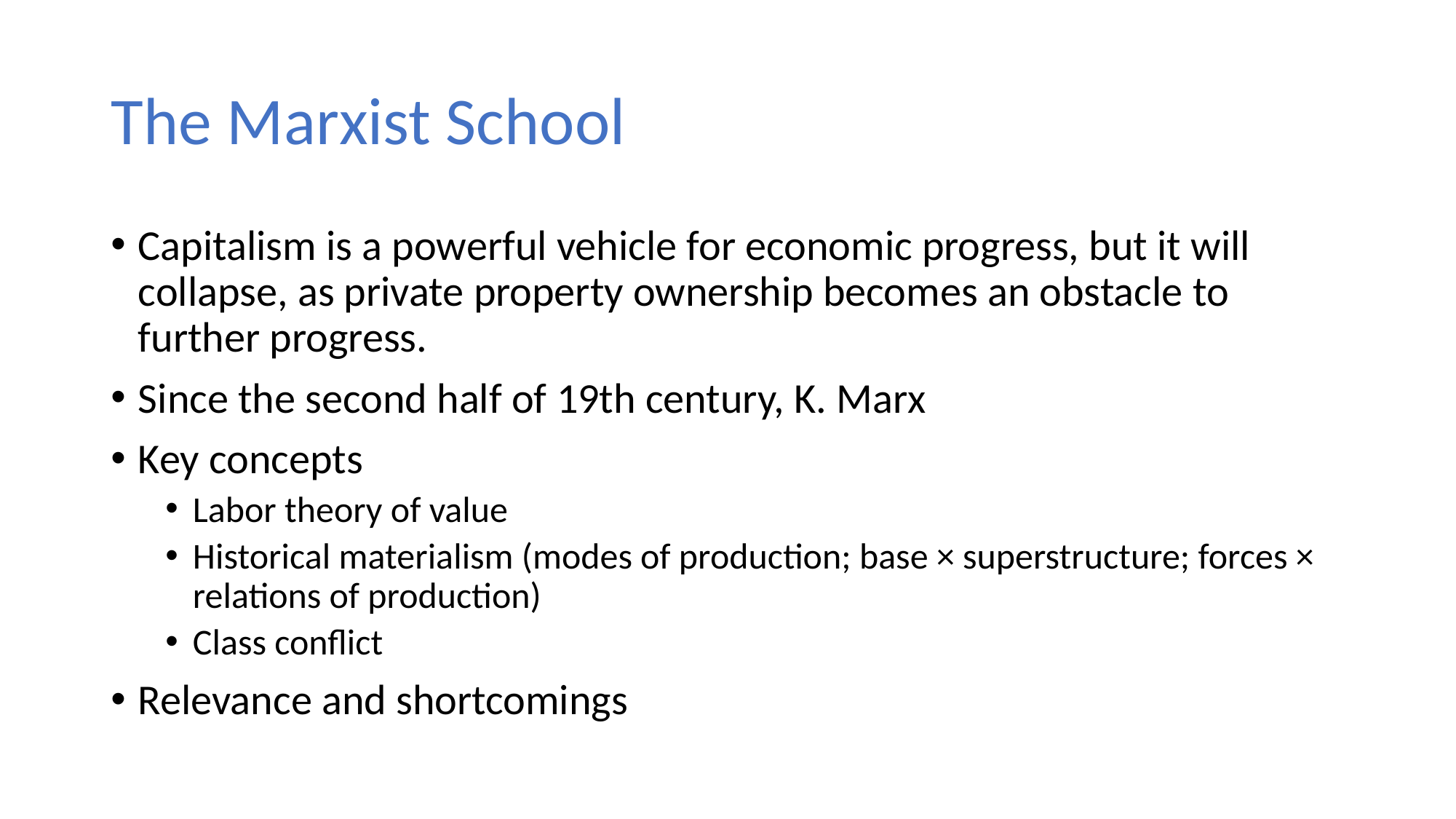

# The Marxist School
Capitalism is a powerful vehicle for economic progress, but it will collapse, as private property ownership becomes an obstacle to further progress.
Since the second half of 19th century, K. Marx
Key concepts
Labor theory of value
Historical materialism (modes of production; base × superstructure; forces × relations of production)
Class conflict
Relevance and shortcomings